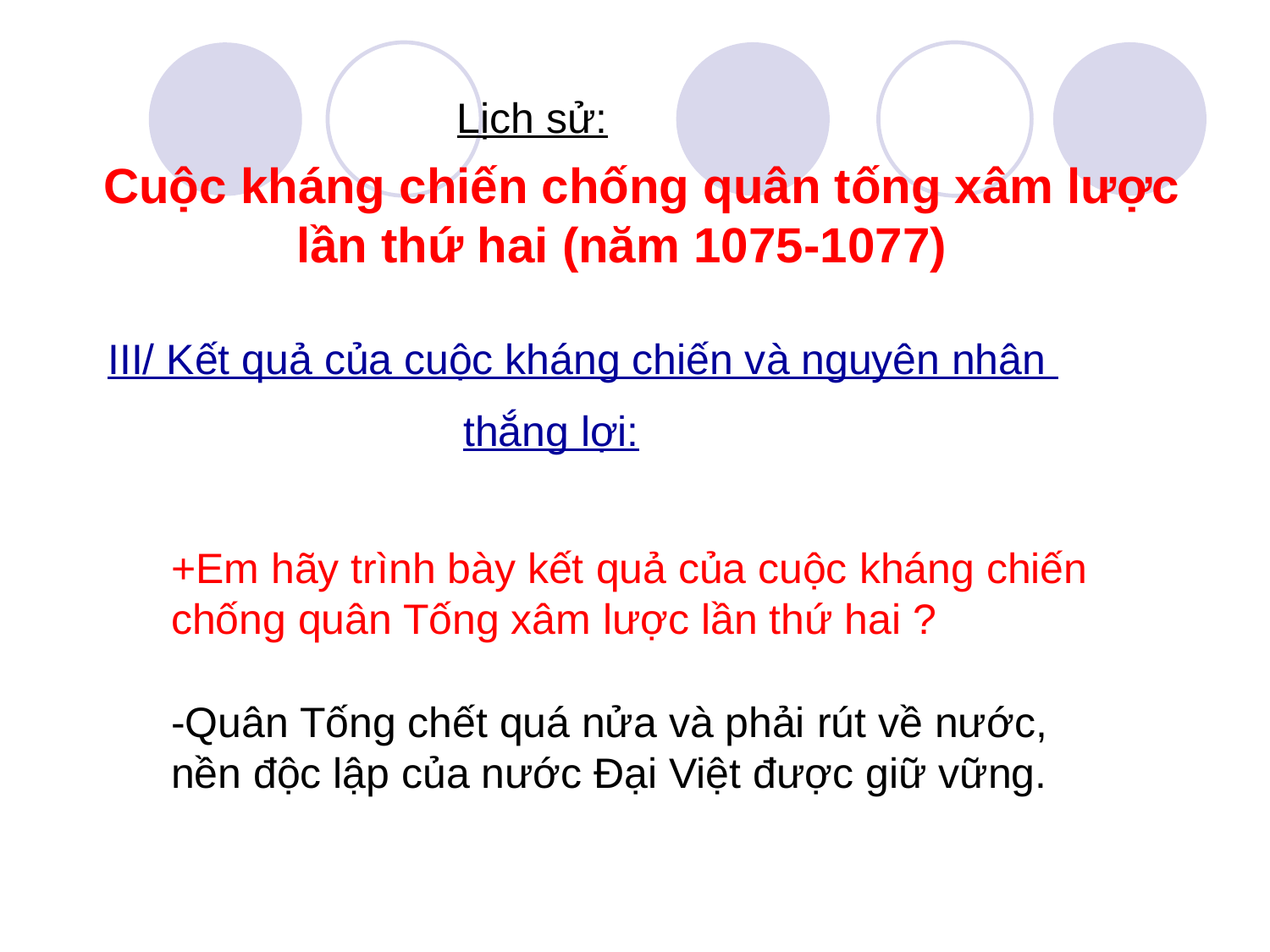

Lịch sử:
Cuộc kháng chiến chống quân tống xâm lược
              lần thứ hai (năm 1075-1077)
III/ Kết quả của cuộc kháng chiến và nguyên nhân
                              thắng lợi:
+Em hãy trình bày kết quả của cuộc kháng chiến chống quân Tống xâm lược lần thứ hai ?
-Quân Tống chết quá nửa và phải rút về nước, nền độc lập của nước Đại Việt được giữ vững.